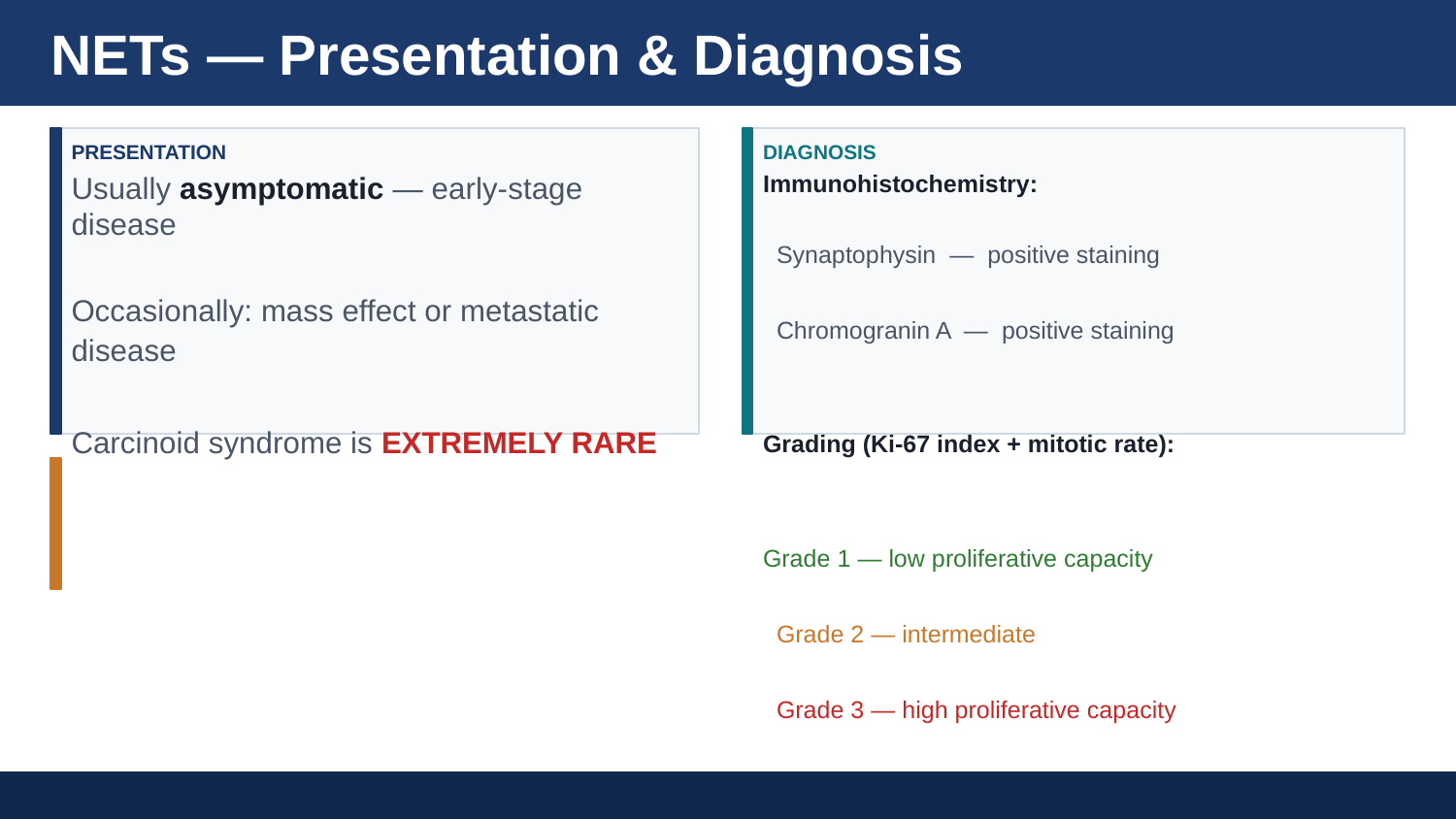

NETs — Presentation & Diagnosis

PRESENTATION
DIAGNOSIS
Usually asymptomatic — early-stage disease

Occasionally: mass effect or metastatic disease

Carcinoid syndrome is EXTREMELY RARE
Immunohistochemistry:

  Synaptophysin  —  positive staining

  Chromogranin A  —  positive staining

Grading (Ki-67 index + mitotic rate):

Grade 1 — low proliferative capacity

  Grade 2 — intermediate

  Grade 3 — high proliferative capacity